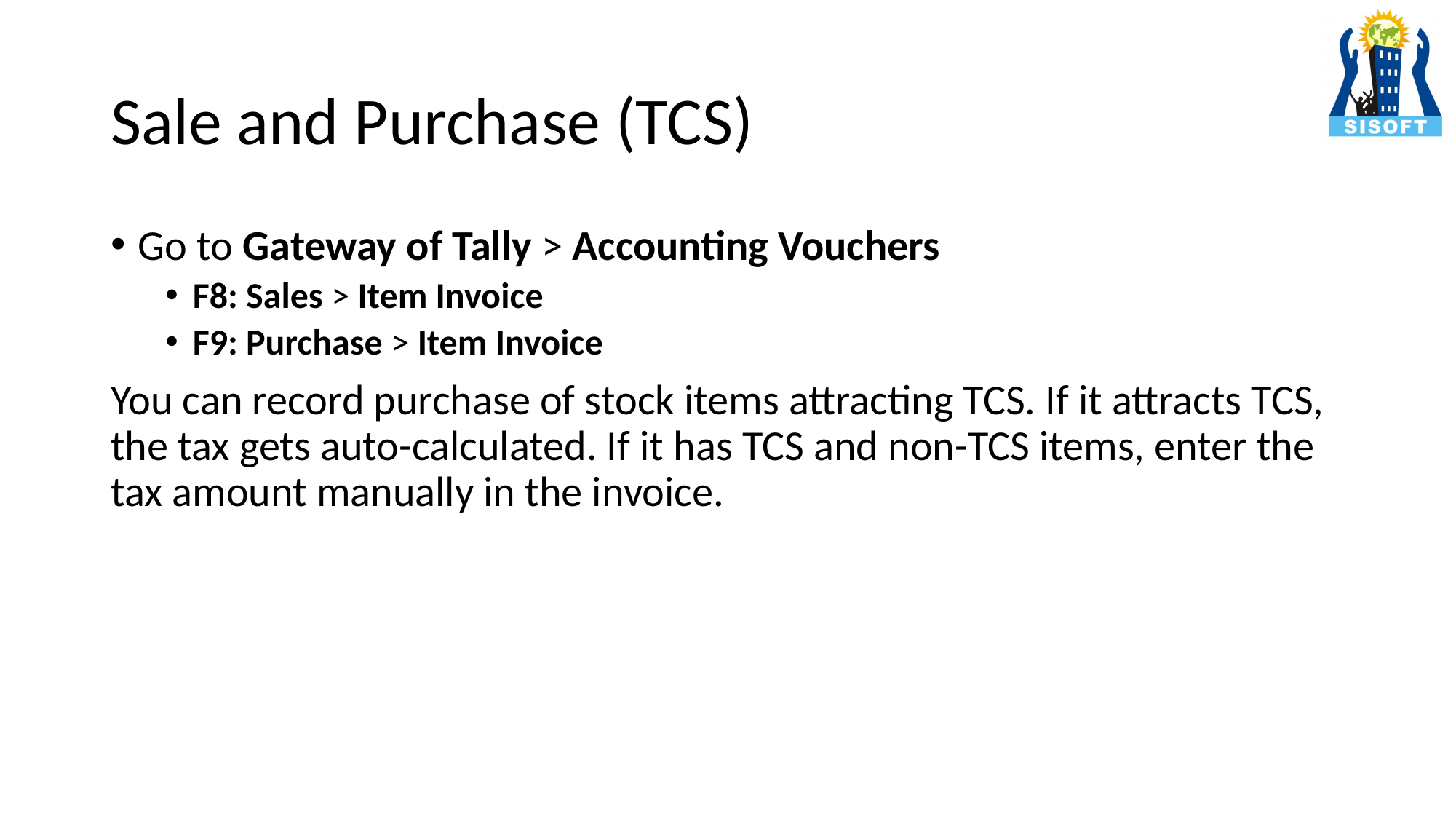

# Sale and Purchase (TCS)
Go to Gateway of Tally > Accounting Vouchers
F8: Sales > Item Invoice
F9: Purchase > Item Invoice
You can record purchase of stock items attracting TCS. If it attracts TCS, the tax gets auto-calculated. If it has TCS and non-TCS items, enter the tax amount manually in the invoice.